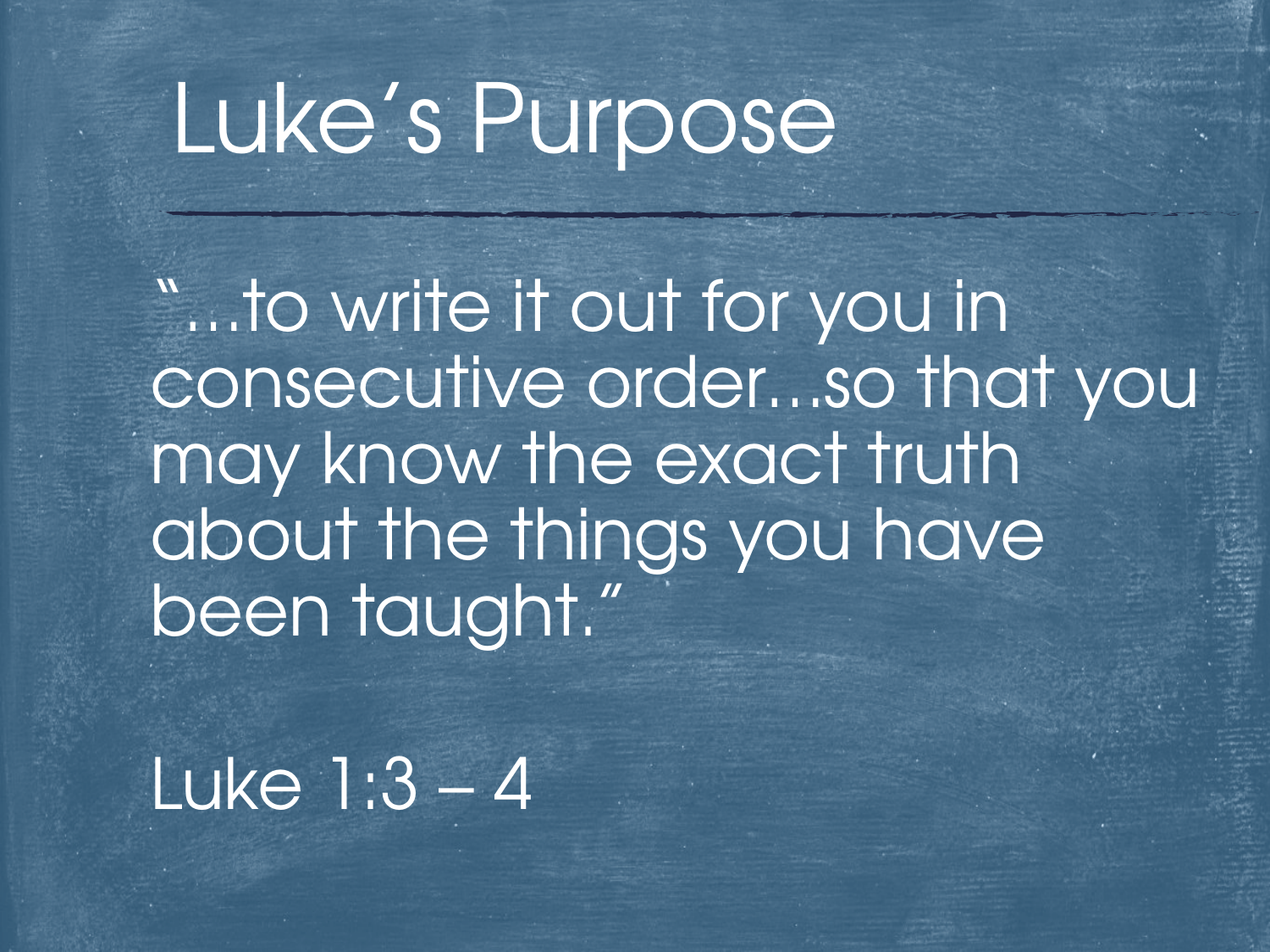

# Luke’s Purpose
“…to write it out for you in consecutive order…so that you may know the exact truth about the things you have been taught.”

Luke 1:3 – 4